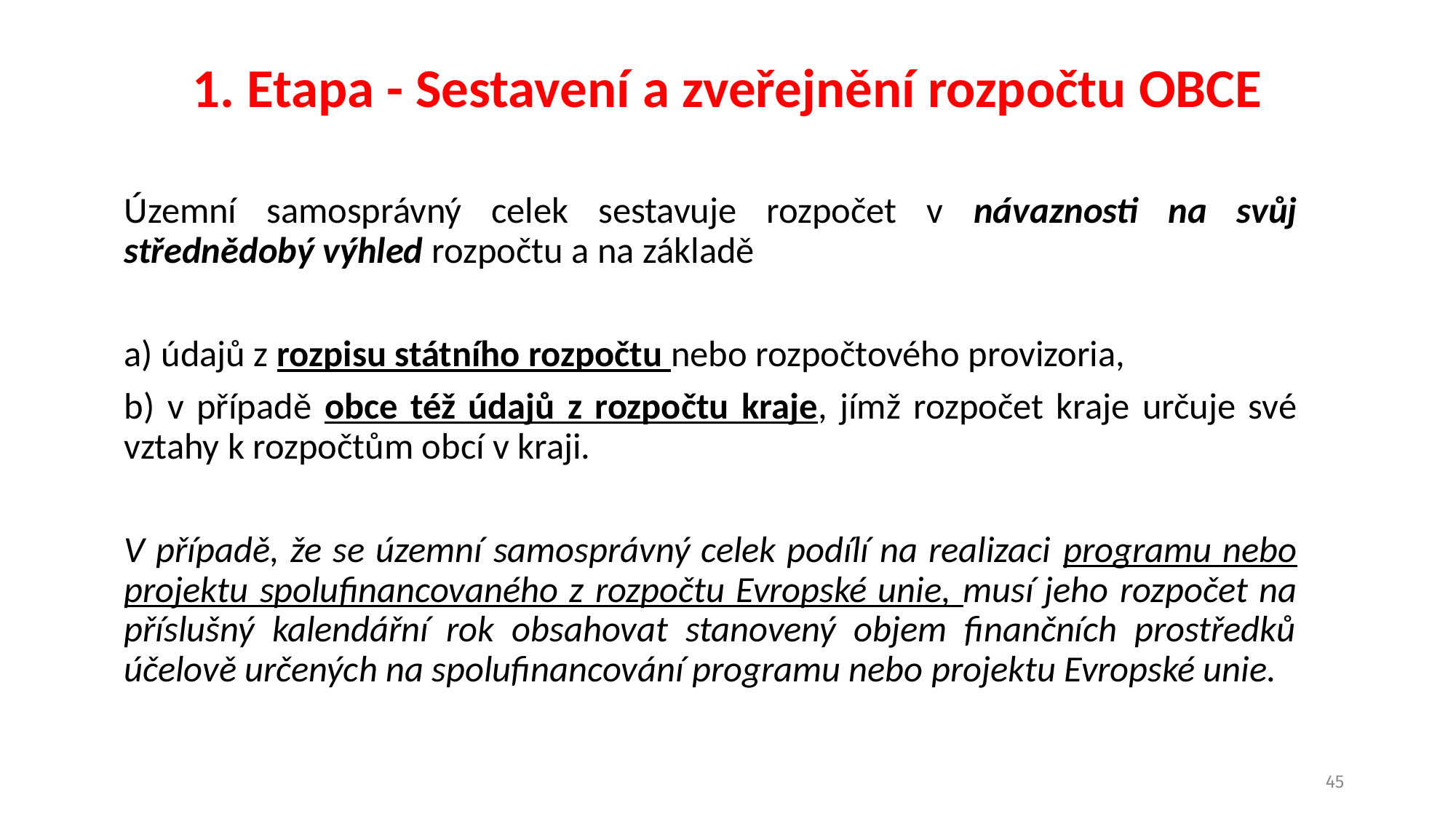

# 1. Etapa - Sestavení a zveřejnění rozpočtu OBCE
Územní samosprávný celek sestavuje rozpočet v návaznosti na svůj střednědobý výhled rozpočtu a na základě

a) údajů z rozpisu státního rozpočtu nebo rozpočtového provizoria,
b) v případě obce též údajů z rozpočtu kraje, jímž rozpočet kraje určuje své vztahy k rozpočtům obcí v kraji.

V případě, že se územní samosprávný celek podílí na realizaci programu nebo projektu spolufinancovaného z rozpočtu Evropské unie, musí jeho rozpočet na příslušný kalendářní rok obsahovat stanovený objem finančních prostředků účelově určených na spolufinancování programu nebo projektu Evropské unie.

45